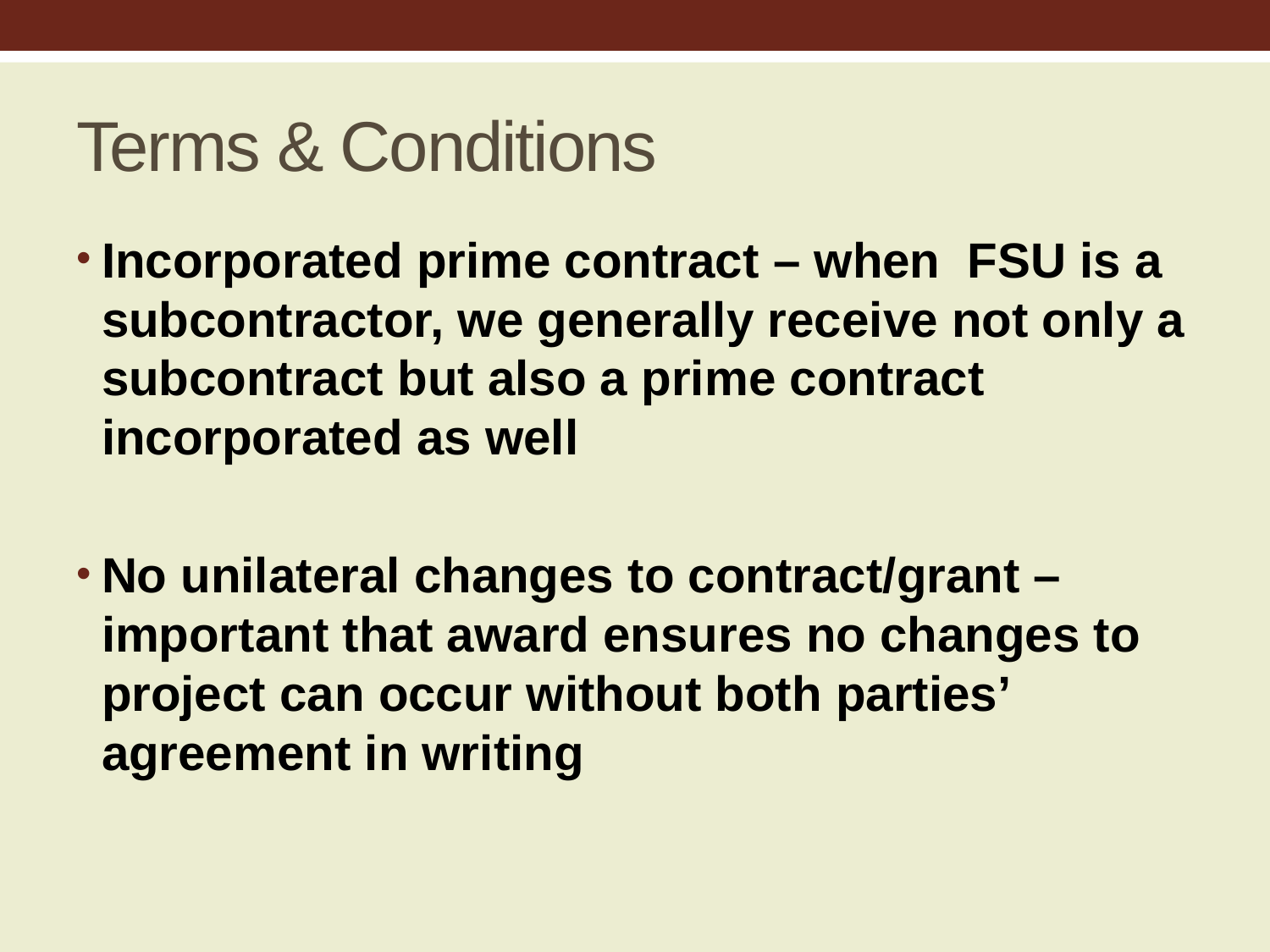

# Terms & Conditions
Incorporated prime contract – when  FSU is a subcontractor, we generally receive not only a subcontract but also a prime contract incorporated as well

No unilateral changes to contract/grant – important that award ensures no changes to project can occur without both parties’ agreement in writing